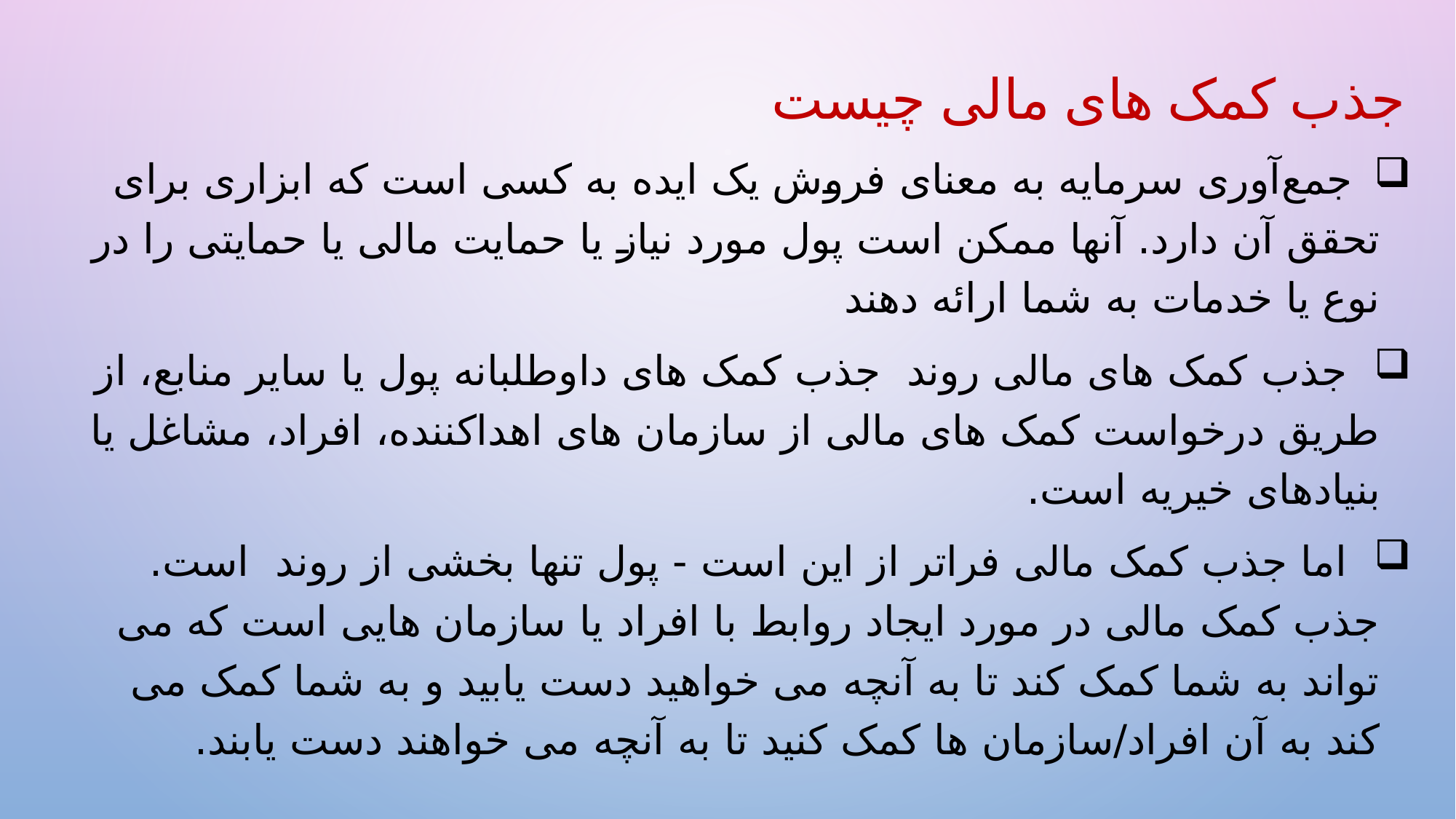

جذب کمک های مالی چیست
  جمع‌آوری سرمایه به معنای فروش یک ایده به کسی است که ابزاری برای تحقق آن دارد. آنها ممکن است پول مورد نیاز یا حمایت مالی یا حمایتی را در نوع یا خدمات به شما ارائه دهند
  جذب کمک های مالی روند  جذب کمک های داوطلبانه پول یا سایر منابع، از طریق درخواست کمک های مالی از سازمان های اهداکننده، افراد، مشاغل یا بنیادهای خیریه است.
  اما جذب کمک مالی فراتر از این است - پول تنها بخشی از روند  است. جذب کمک مالی در مورد ایجاد روابط با افراد یا سازمان هایی است که می تواند به شما کمک کند تا به آنچه می خواهید دست یابید و به شما کمک می کند به آن افراد/سازمان ها کمک کنید تا به آنچه می خواهند دست یابند.